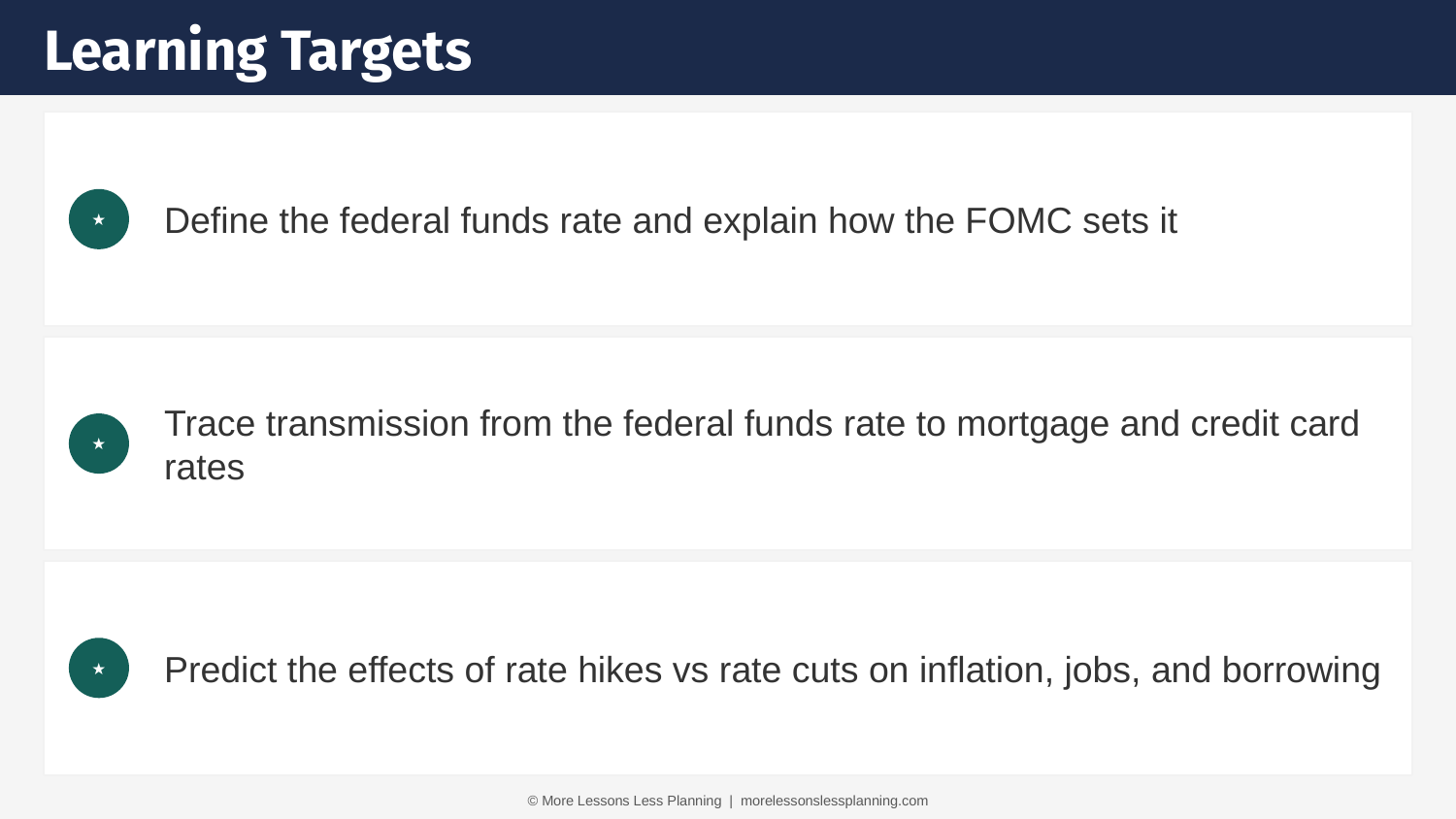

Learning Targets

Define the federal funds rate and explain how the FOMC sets it

★

Trace transmission from the federal funds rate to mortgage and credit card rates

★

Predict the effects of rate hikes vs rate cuts on inflation, jobs, and borrowing

★
© More Lessons Less Planning  |  morelessonslessplanning.com